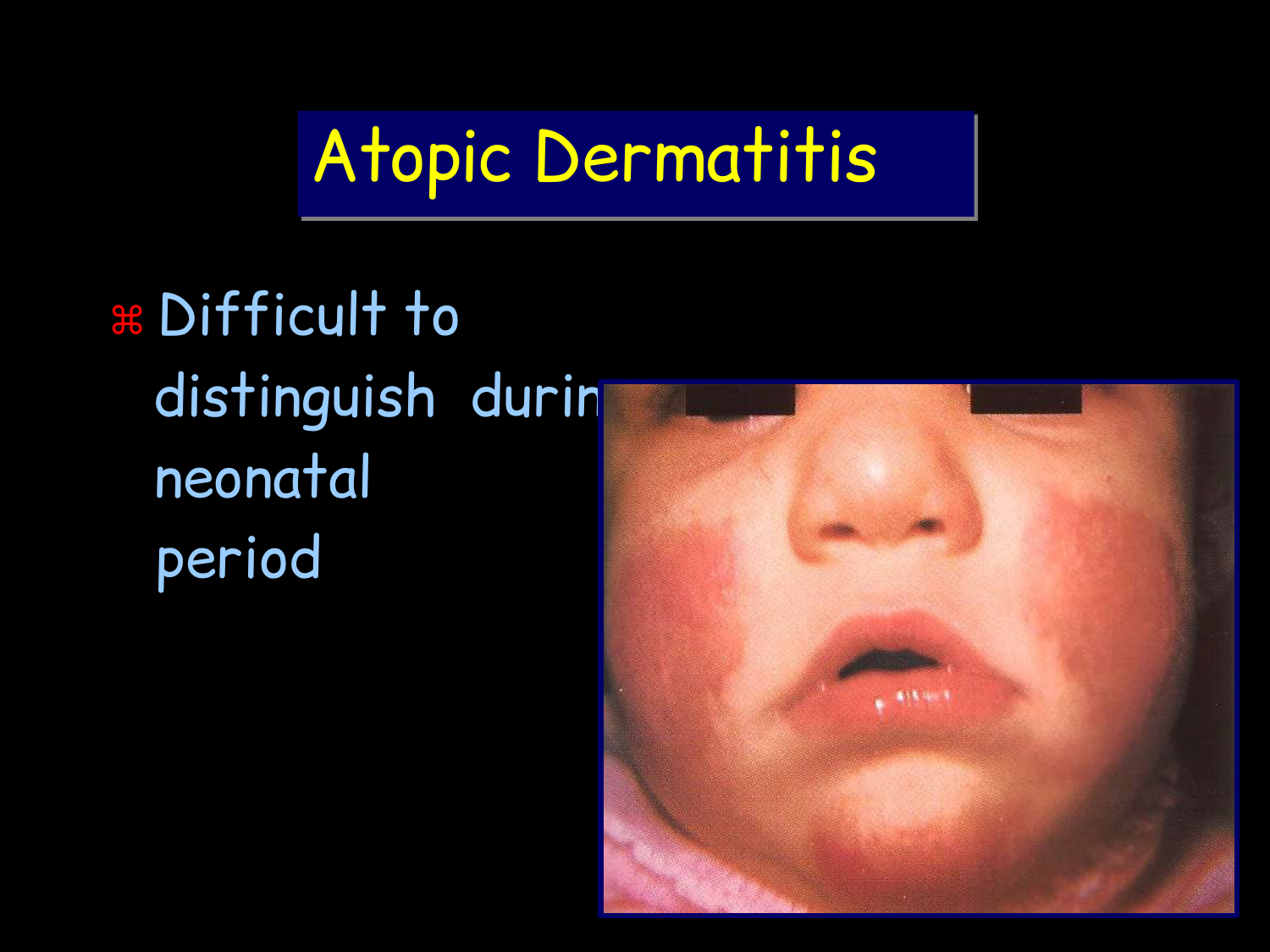

# Atopic Dermatitis
⌘ Difficult to distinguish  during neonatal
period